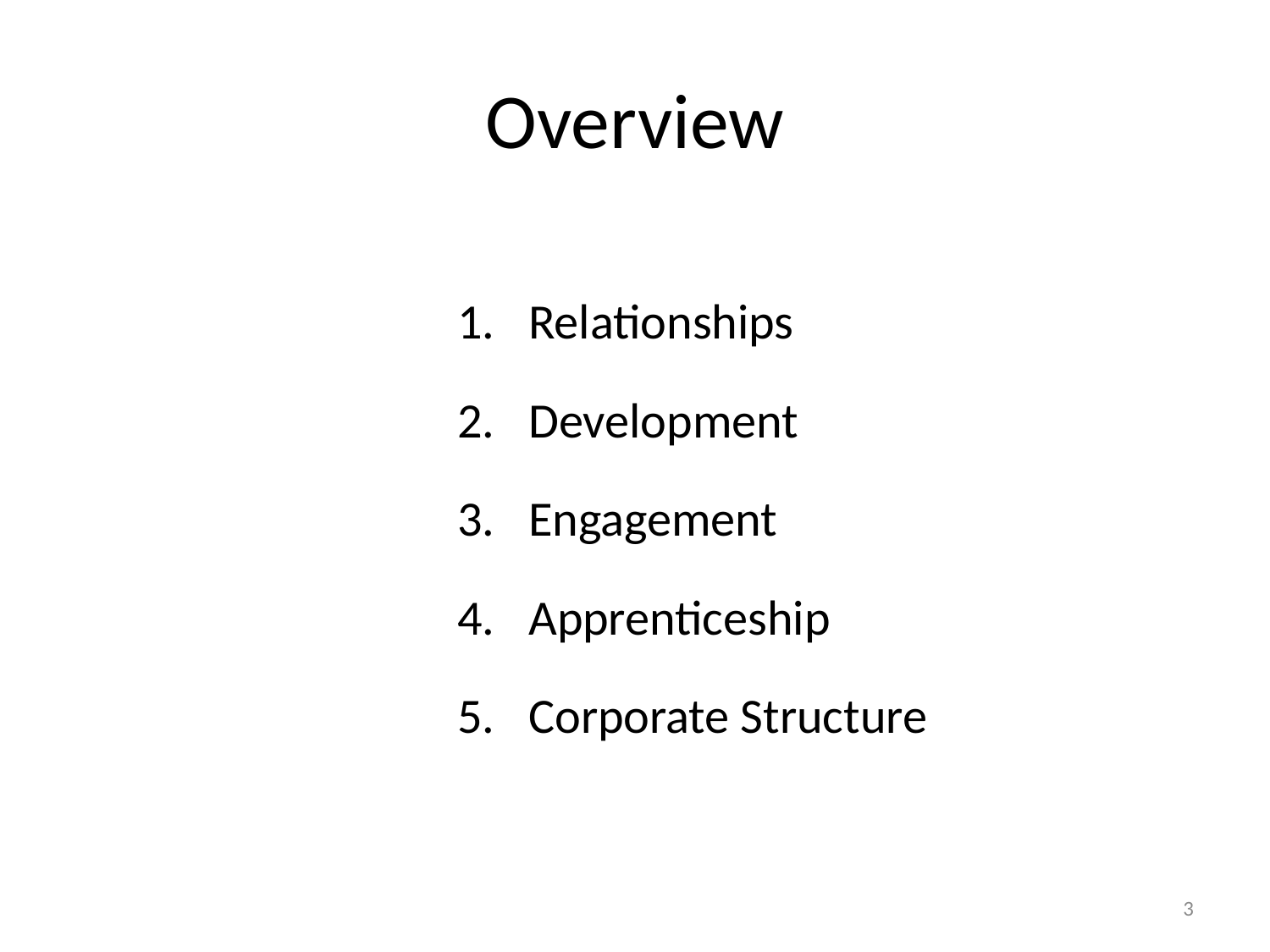

# Overview
Relationships
Development
Engagement
Apprenticeship
Corporate Structure

3